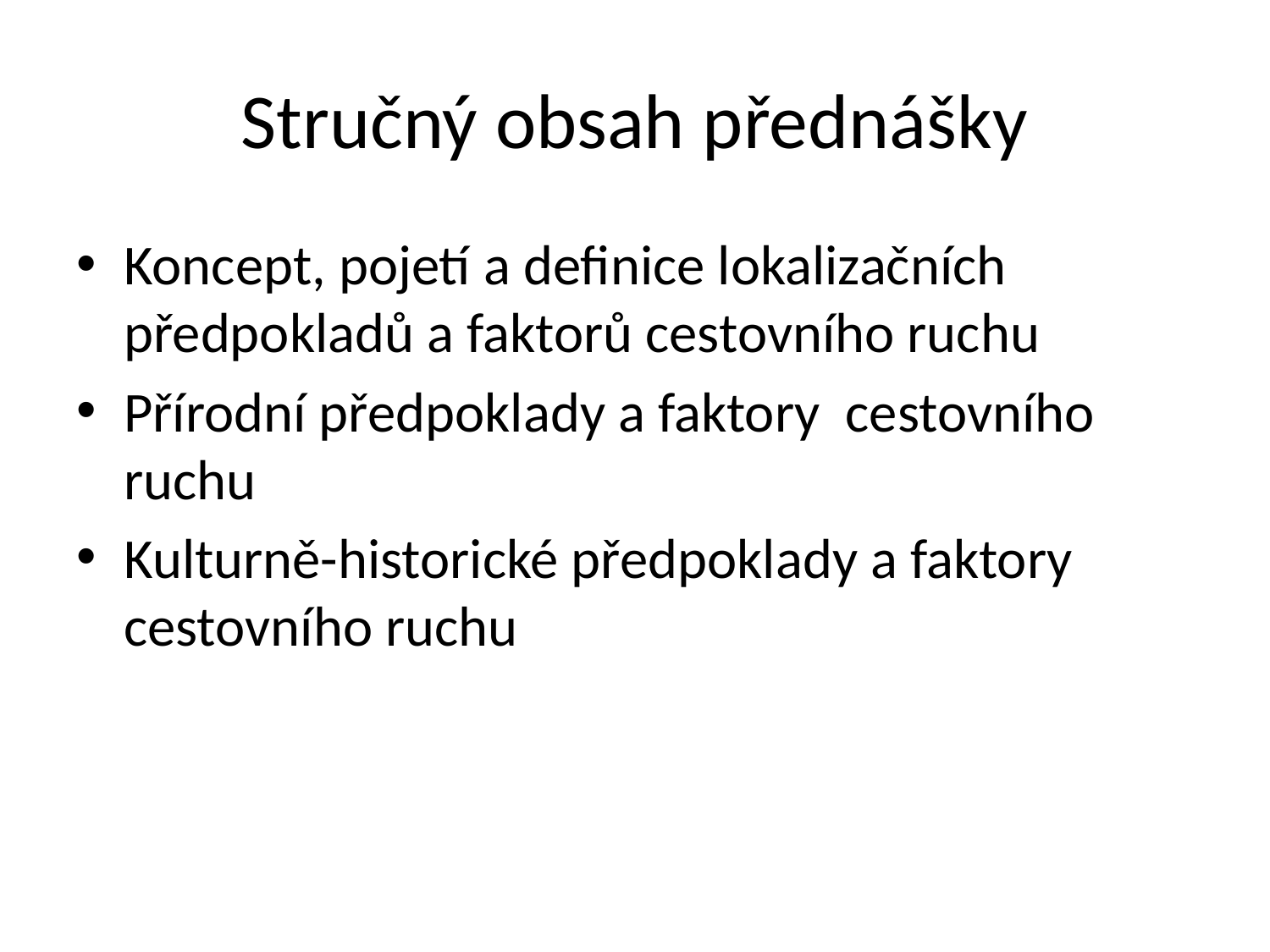

# Stručný obsah přednášky
Koncept, pojetí a definice lokalizačních předpokladů a faktorů cestovního ruchu
Přírodní předpoklady a faktory  cestovního ruchu
Kulturně-historické předpoklady a faktory cestovního ruchu